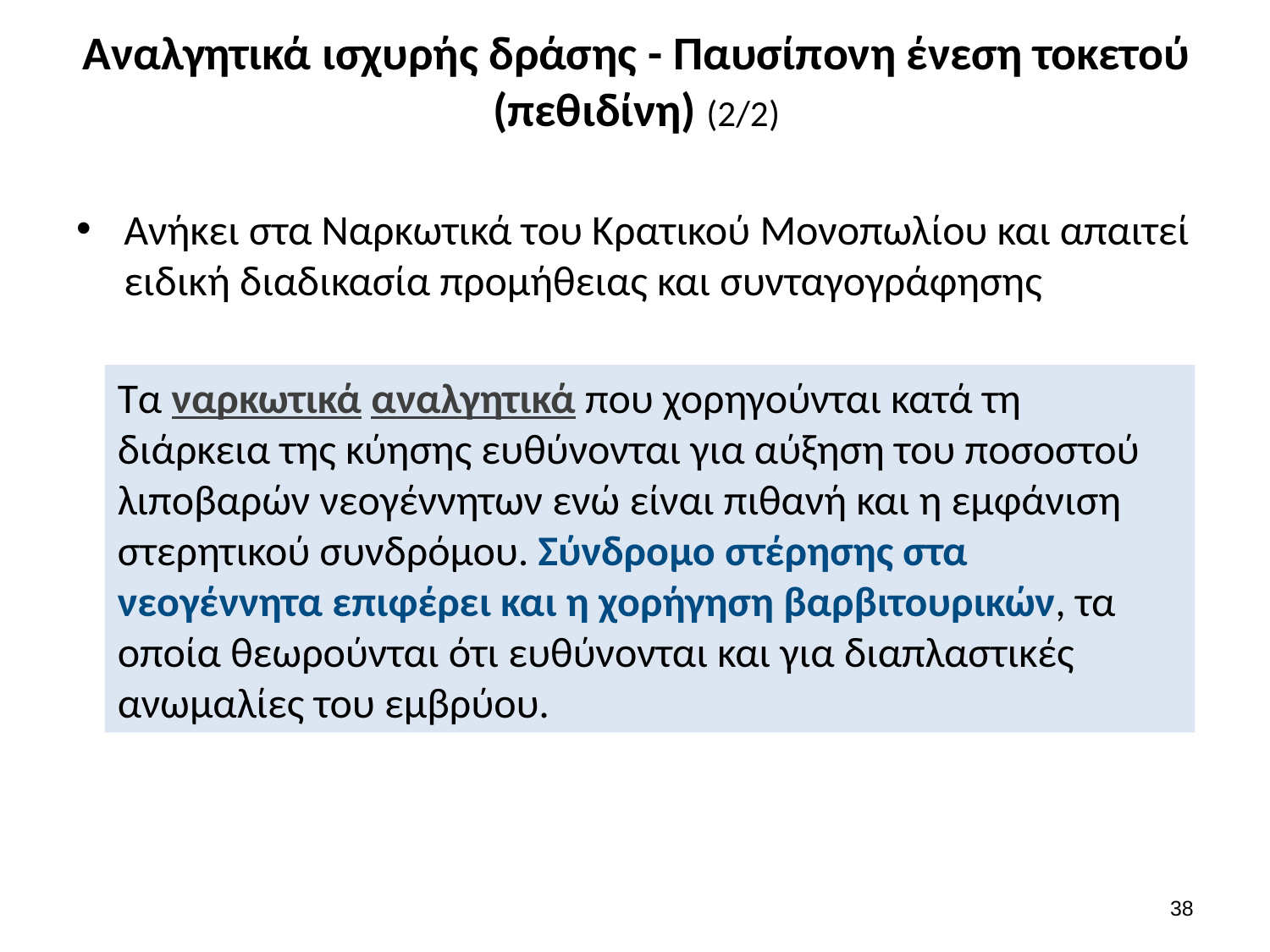

# Αναλγητικά ισχυρής δράσης - Παυσίπονη ένεση τοκετού (πεθιδίνη) (2/2)
Ανήκει στα Ναρκωτικά του Κρατικού Μονοπωλίου και απαιτεί ειδική διαδικασία προμήθειας και συνταγογράφησης

Τα ναρκωτικά αναλγητικά που χορηγούνται κατά τη διάρκεια της κύησης ευθύνονται για αύξηση του ποσοστού λιποβαρών νεογέννητων ενώ είναι πιθανή και η εμφάνιση στερητικού συνδρόμου. Σύνδρομο στέρησης στα νεογέννητα επιφέρει και η χορήγηση βαρβιτουρικών, τα οποία θεωρούνται ότι ευθύνονται και για διαπλαστικές ανωμαλίες του εμβρύου.
38